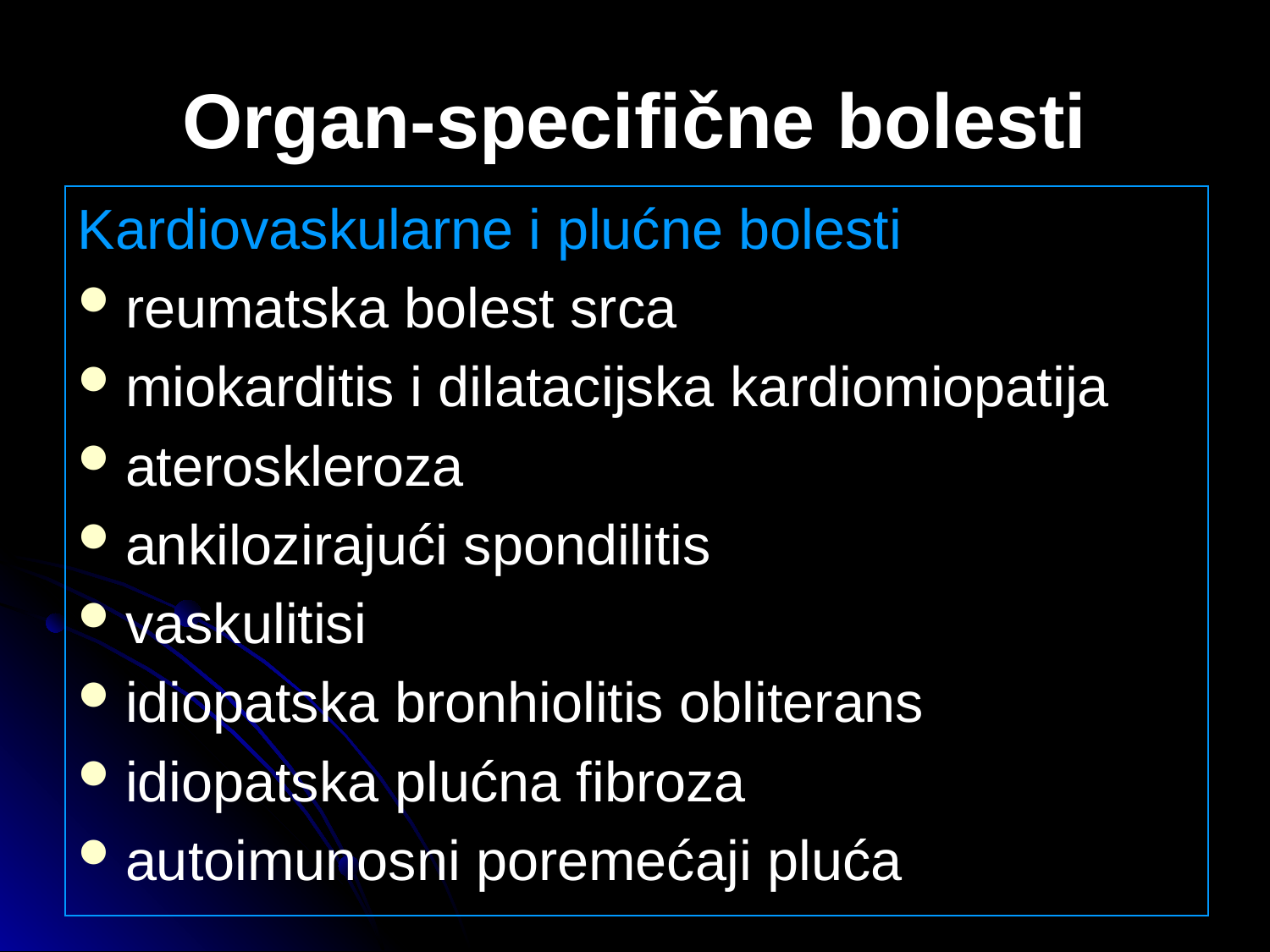

# Organ-specifične bolesti
Kardiovaskularne i plućne bolesti
reumatska bolest srca
miokarditis i dilatacijska kardiomiopatija
ateroskleroza
ankilozirajući spondilitis
vaskulitisi
idiopatska bronhiolitis obliterans
idiopatska plućna fibroza
autoimunosni poremećaji pluća